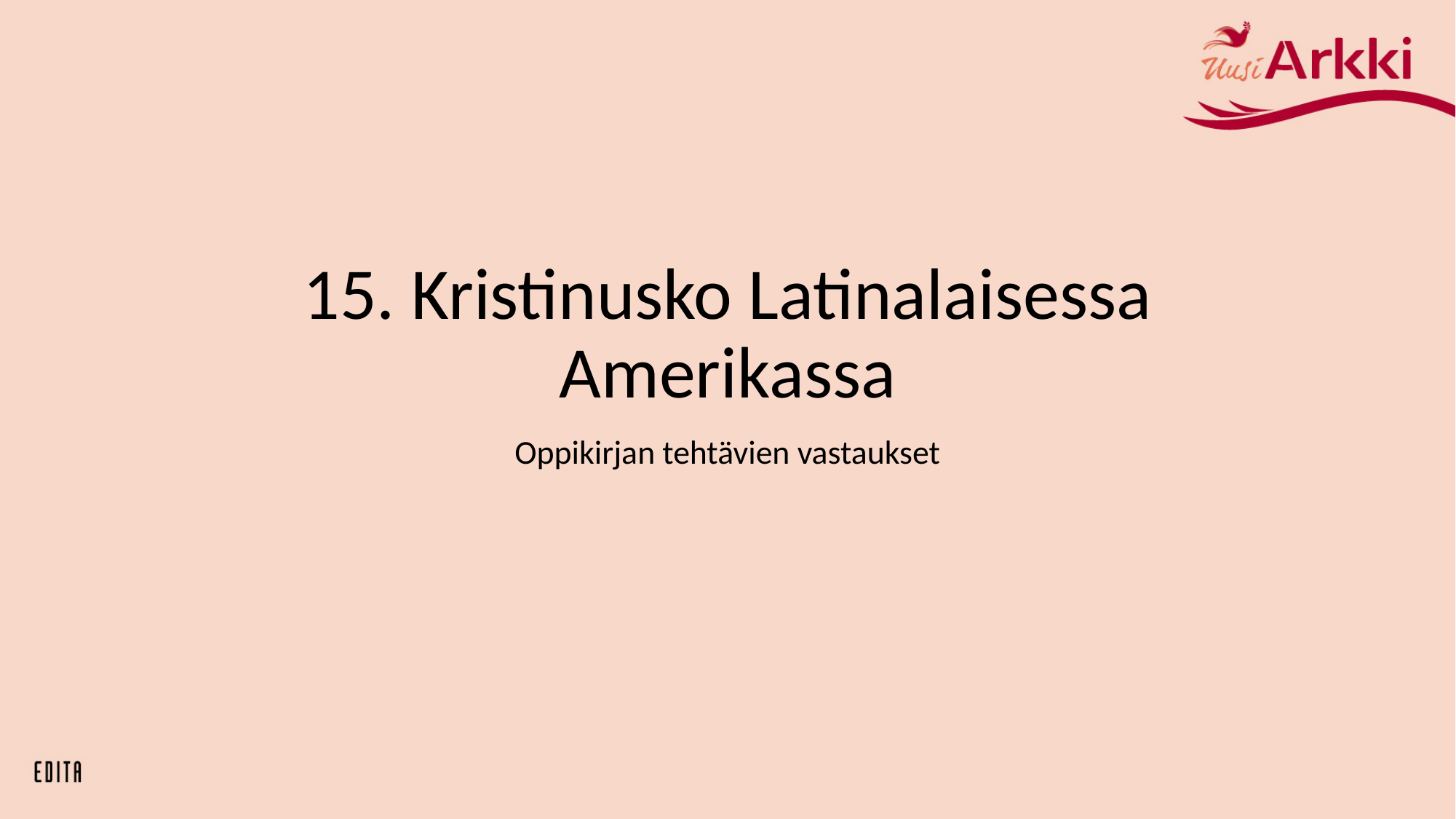

# 15. Kristinusko Latinalaisessa Amerikassa
Oppikirjan tehtävien vastaukset